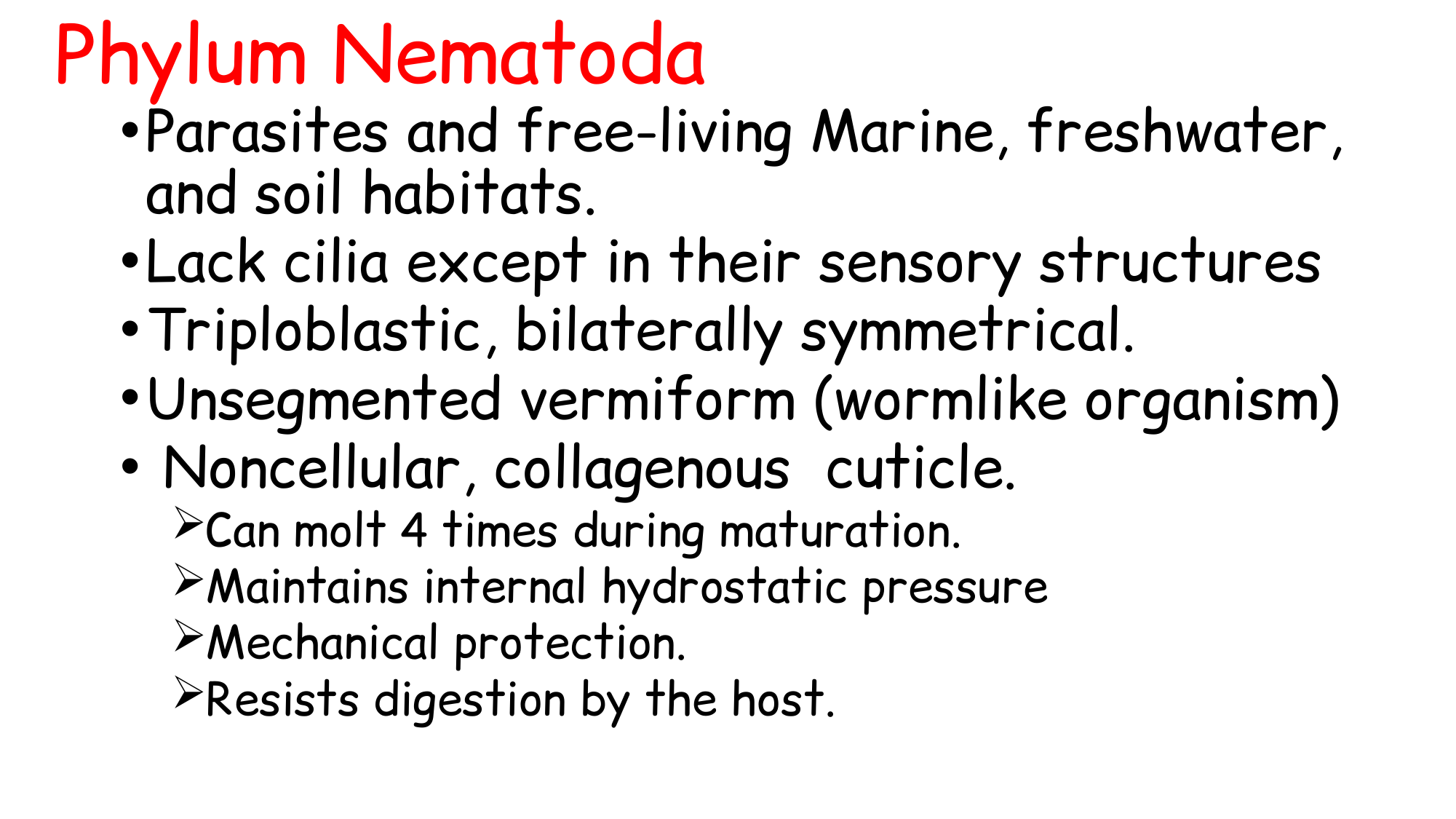

# Phylum Nematoda
Parasites and free-living Marine, freshwater, and soil habitats.
Lack cilia except in their sensory structures
Triploblastic, bilaterally symmetrical.
Unsegmented vermiform (wormlike organism)
 Noncellular, collagenous  cuticle.
Can molt 4 times during maturation.
Maintains internal hydrostatic pressure
Mechanical protection.
Resists digestion by the host.